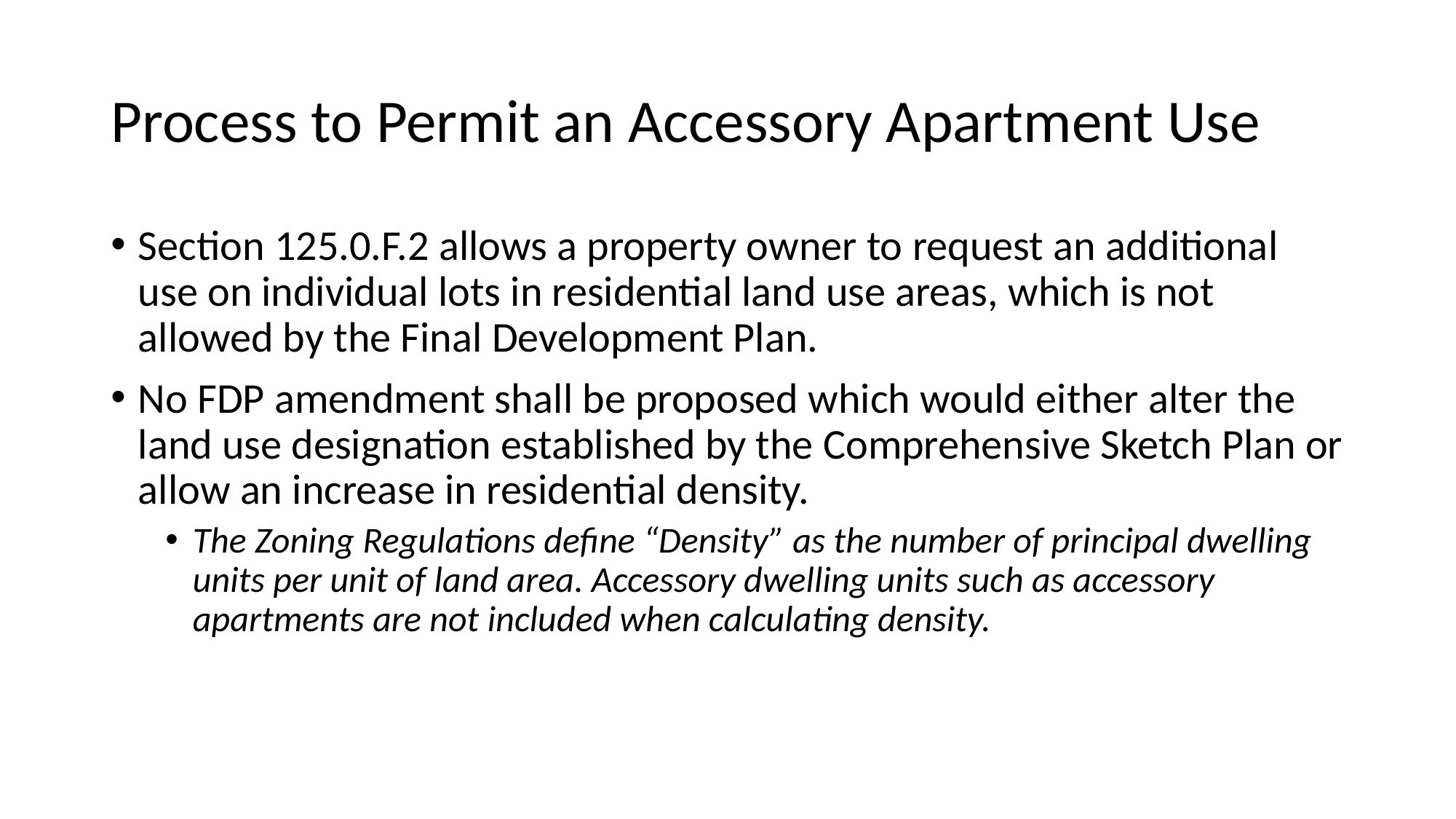

# Process to Permit an Accessory Apartment Use
Section 125.0.F.2 allows a property owner to request an additional use on individual lots in residential land use areas, which is not allowed by the Final Development Plan.
No FDP amendment shall be proposed which would either alter the land use designation established by the Comprehensive Sketch Plan or allow an increase in residential density.
The Zoning Regulations define “Density” as the number of principal dwelling units per unit of land area. Accessory dwelling units such as accessory apartments are not included when calculating density.